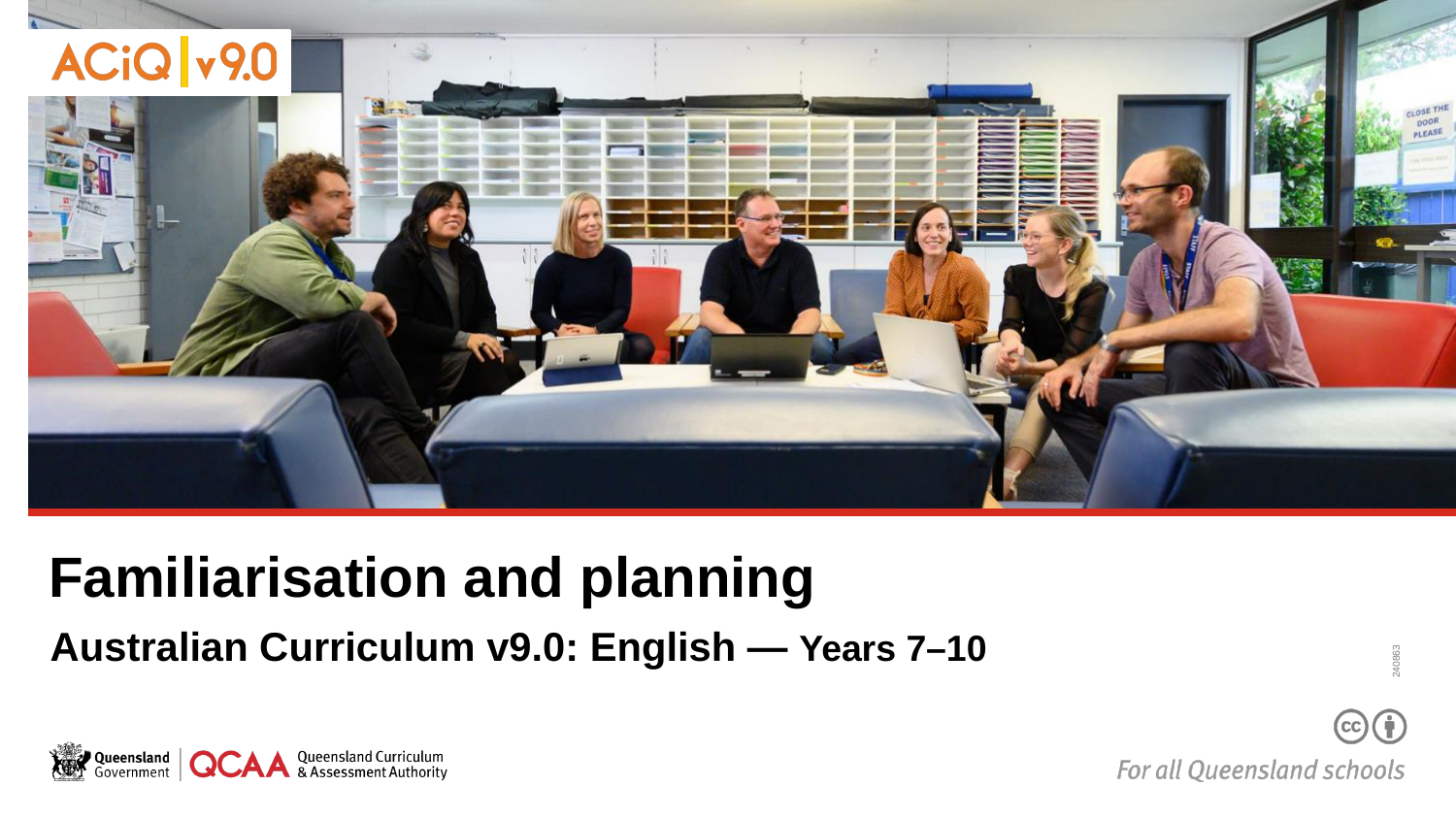

# Familiarisation and planning
240863
Australian Curriculum v9.0: English — Years 7–10